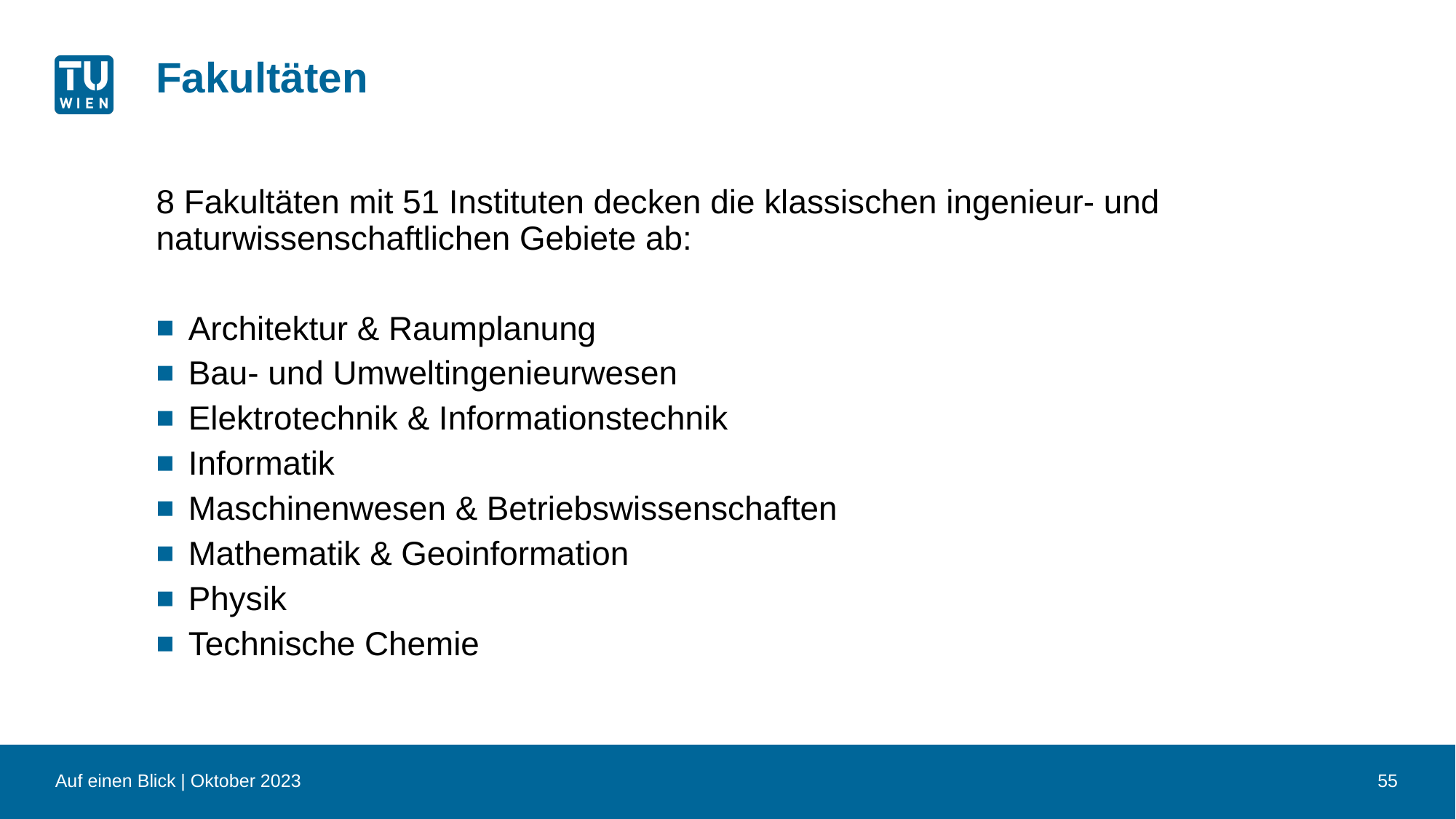

# Fakultäten
8 Fakultäten mit 51 Instituten decken die klassischen ingenieur- und naturwissenschaftlichen Gebiete ab:

Architektur & Raumplanung
Bau- und Umweltingenieurwesen
Elektrotechnik & Informationstechnik
Informatik
Maschinenwesen & Betriebswissenschaften
Mathematik & Geoinformation
Physik
Technische Chemie

Auf einen Blick | Oktober 2023
55